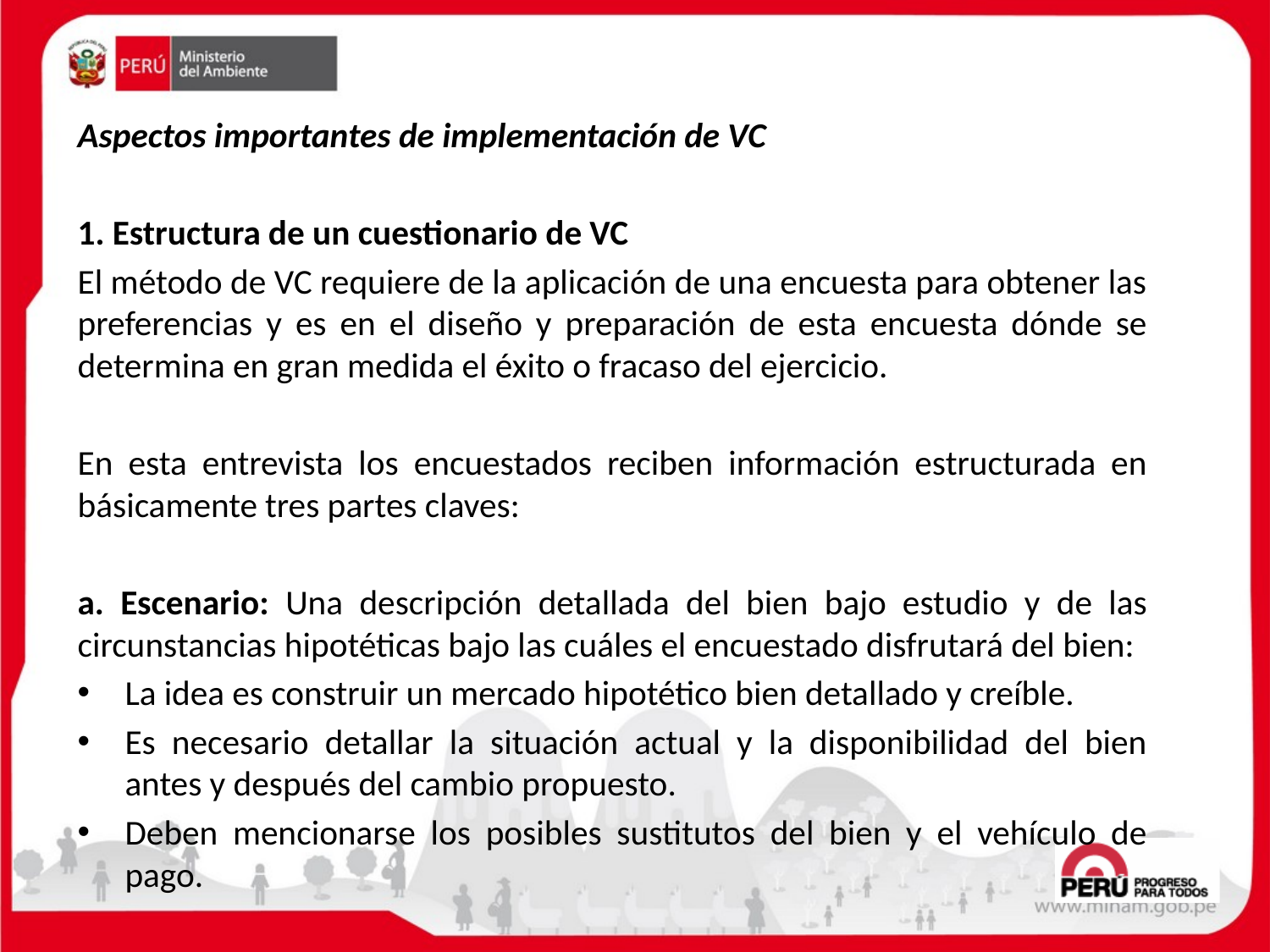

Aspectos importantes de implementación de VC

1. Estructura de un cuestionario de VC
El método de VC requiere de la aplicación de una encuesta para obtener las preferencias y es en el diseño y preparación de esta encuesta dónde se determina en gran medida el éxito o fracaso del ejercicio.

En esta entrevista los encuestados reciben información estructurada en básicamente tres partes claves:

a. Escenario: Una descripción detallada del bien bajo estudio y de las circunstancias hipotéticas bajo las cuáles el encuestado disfrutará del bien:
La idea es construir un mercado hipotético bien detallado y creíble.
Es necesario detallar la situación actual y la disponibilidad del bien antes y después del cambio propuesto.
Deben mencionarse los posibles sustitutos del bien y el vehículo de pago.